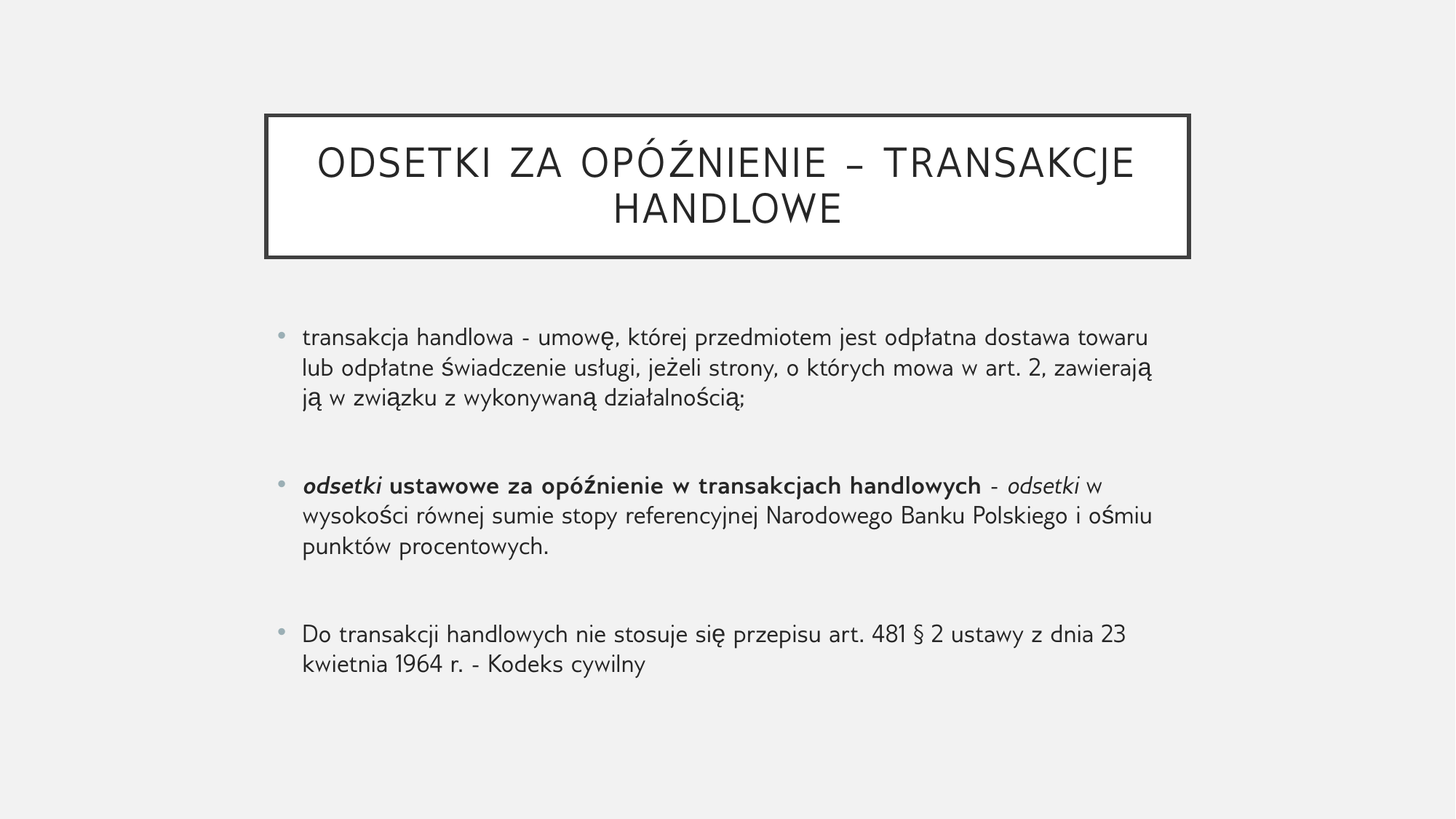

# ODSETKI za opóźnienie – transakcje handlowe
transakcja handlowa - umowę, której przedmiotem jest odpłatna dostawa towaru lub odpłatne świadczenie usługi, jeżeli strony, o których mowa w art. 2, zawierają ją w związku z wykonywaną działalnością;

odsetki ustawowe za opóźnienie w transakcjach handlowych - odsetki w wysokości równej sumie stopy referencyjnej Narodowego Banku Polskiego i ośmiu punktów procentowych.

Do transakcji handlowych nie stosuje się przepisu art. 481 § 2 ustawy z dnia 23 kwietnia 1964 r. - Kodeks cywilny